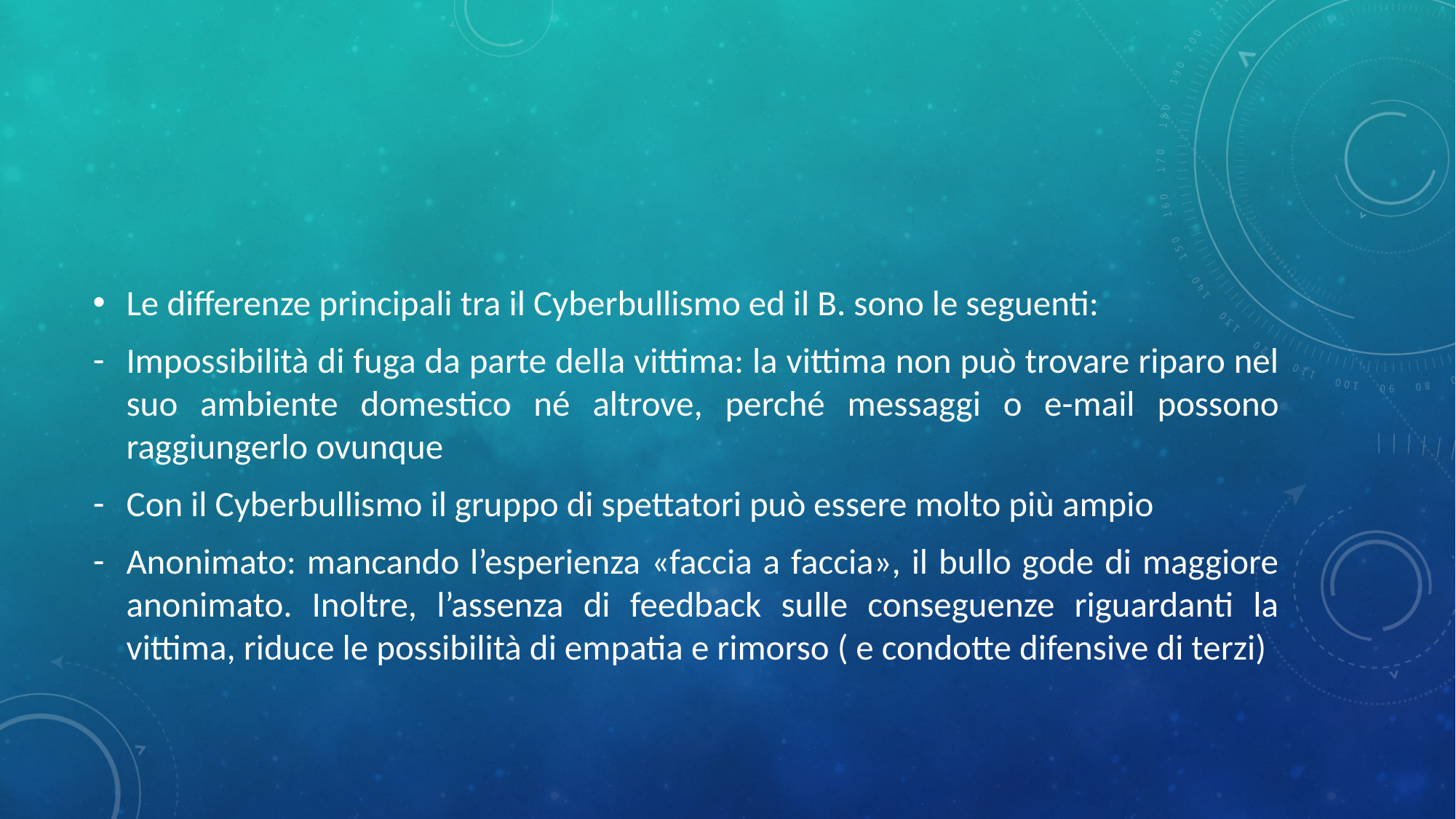

#
Le differenze principali tra il Cyberbullismo ed il B. sono le seguenti:
Impossibilità di fuga da parte della vittima: la vittima non può trovare riparo nel suo ambiente domestico né altrove, perché messaggi o e-mail possono raggiungerlo ovunque
Con il Cyberbullismo il gruppo di spettatori può essere molto più ampio
Anonimato: mancando l’esperienza «faccia a faccia», il bullo gode di maggiore anonimato. Inoltre, l’assenza di feedback sulle conseguenze riguardanti la vittima, riduce le possibilità di empatia e rimorso ( e condotte difensive di terzi)